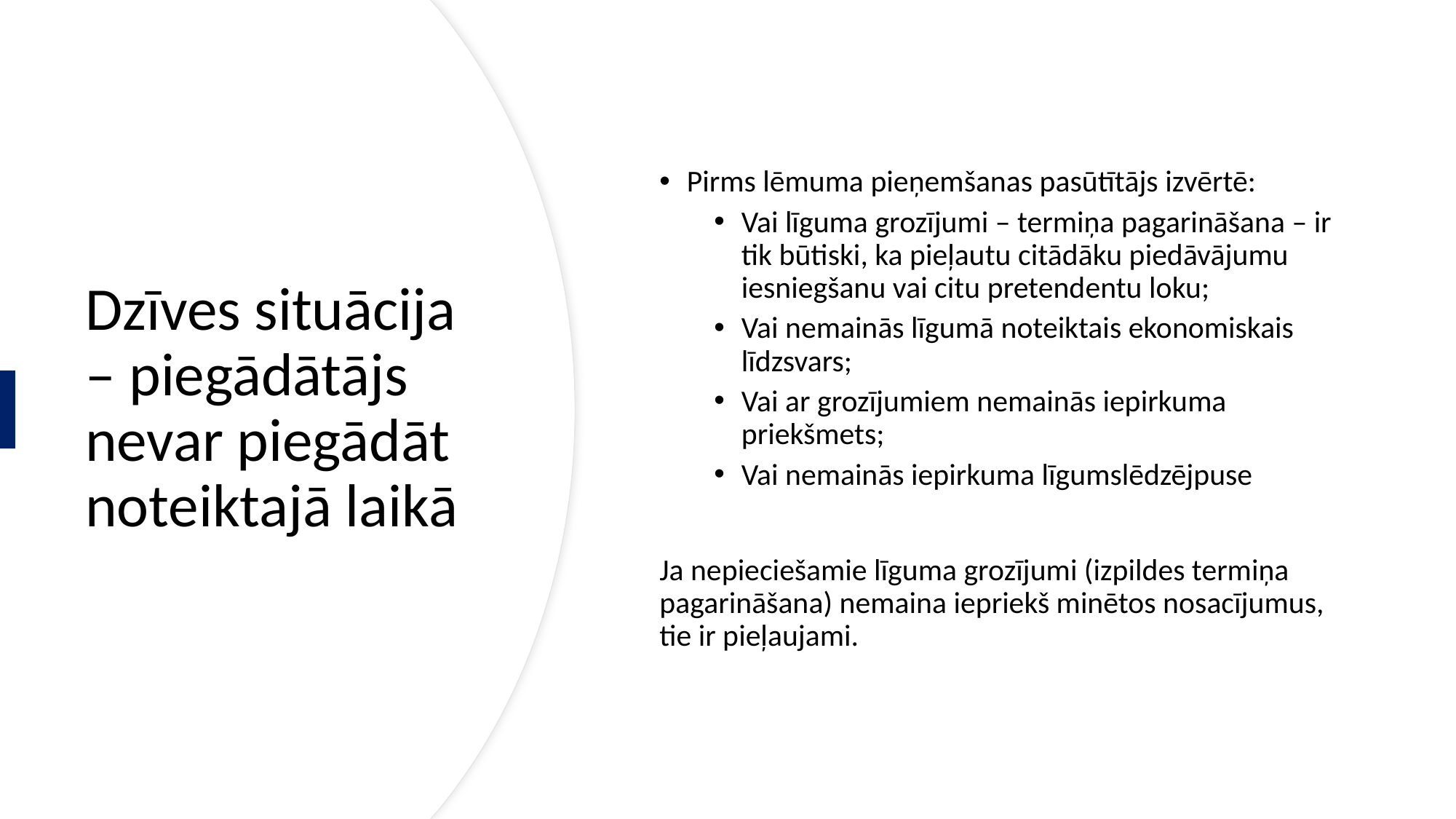

Pirms lēmuma pieņemšanas pasūtītājs izvērtē:
Vai līguma grozījumi – termiņa pagarināšana – ir tik būtiski, ka pieļautu citādāku piedāvājumu iesniegšanu vai citu pretendentu loku;
Vai nemainās līgumā noteiktais ekonomiskais līdzsvars;
Vai ar grozījumiem nemainās iepirkuma priekšmets;
Vai nemainās iepirkuma līgumslēdzējpuse

Ja nepieciešamie līguma grozījumi (izpildes termiņa pagarināšana) nemaina iepriekš minētos nosacījumus, tie ir pieļaujami.
# Dzīves situācija – piegādātājs nevar piegādāt noteiktajā laikā